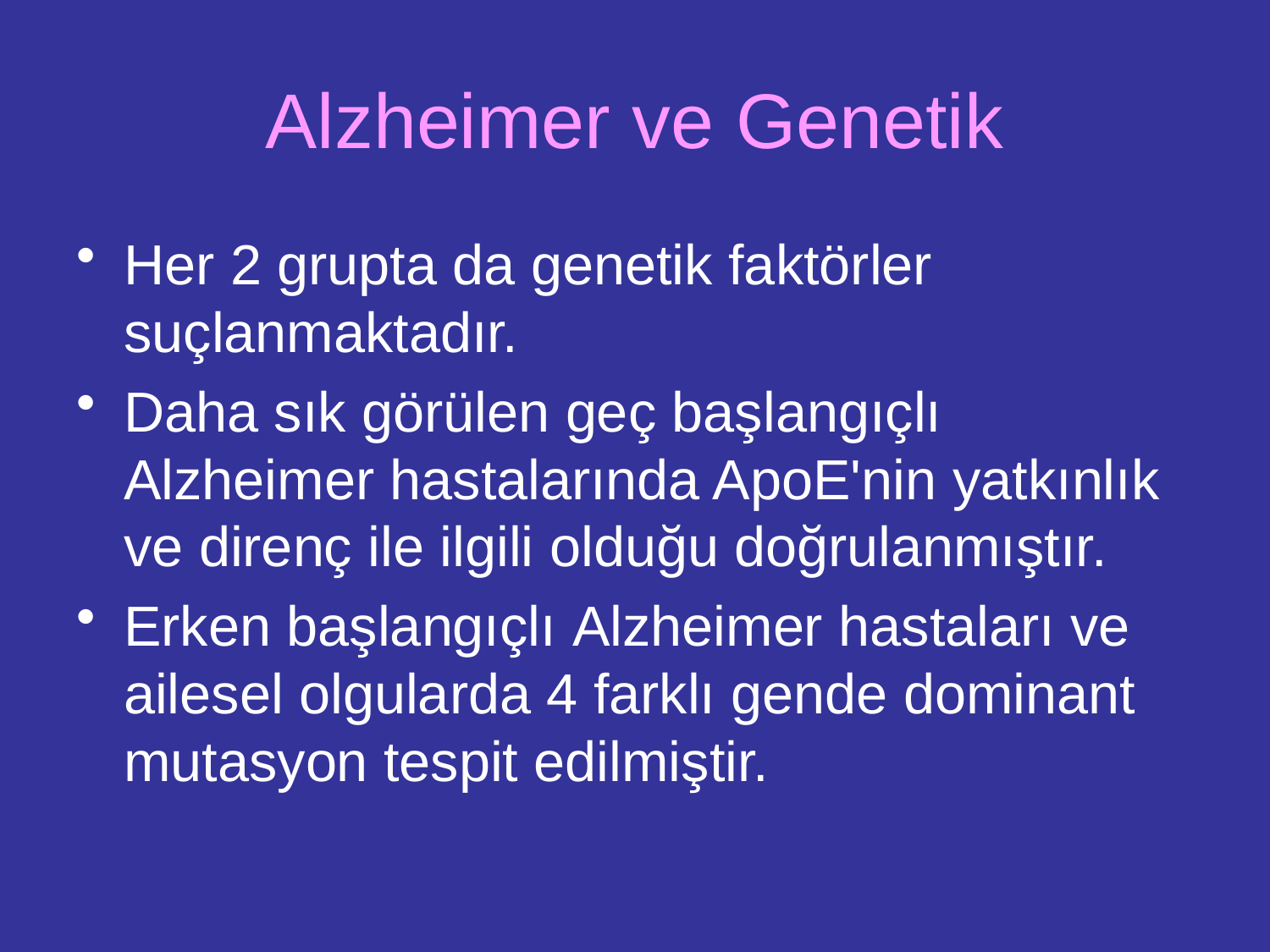

# Alzheimer ve Genetik
Her 2 grupta da genetik faktörler suçlanmaktadır.
Daha sık görülen geç başlangıçlı Alzheimer hastalarında ApoE'nin yatkınlık ve direnç ile ilgili olduğu doğrulanmıştır.
Erken başlangıçlı Alzheimer hastaları ve ailesel olgularda 4 farklı gende dominant mutasyon tespit edilmiştir.